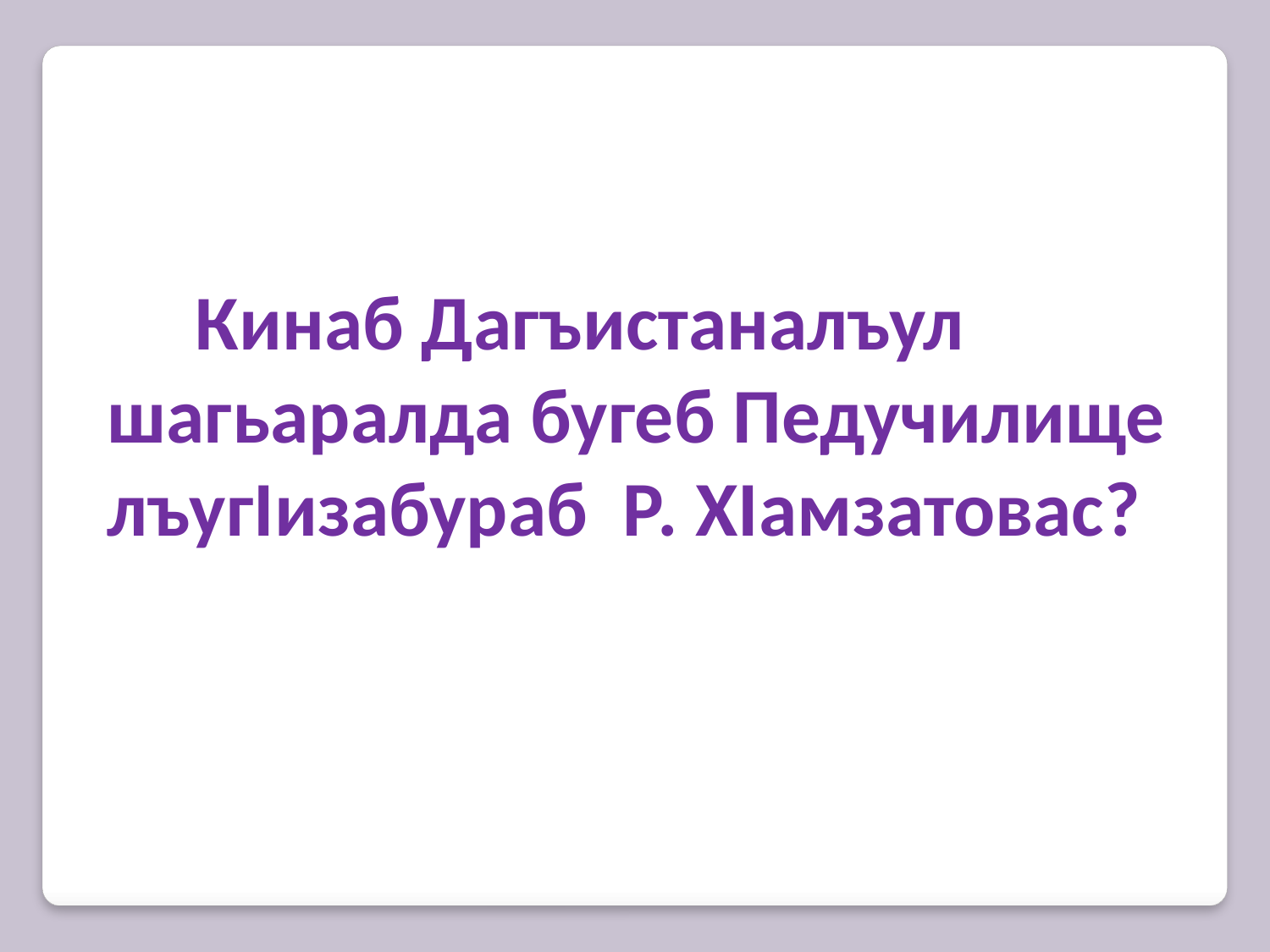

Кинаб Дагъистаналъул шагьаралда бугеб Педучилище лъугIизабураб  Р. ХIамзатовас?